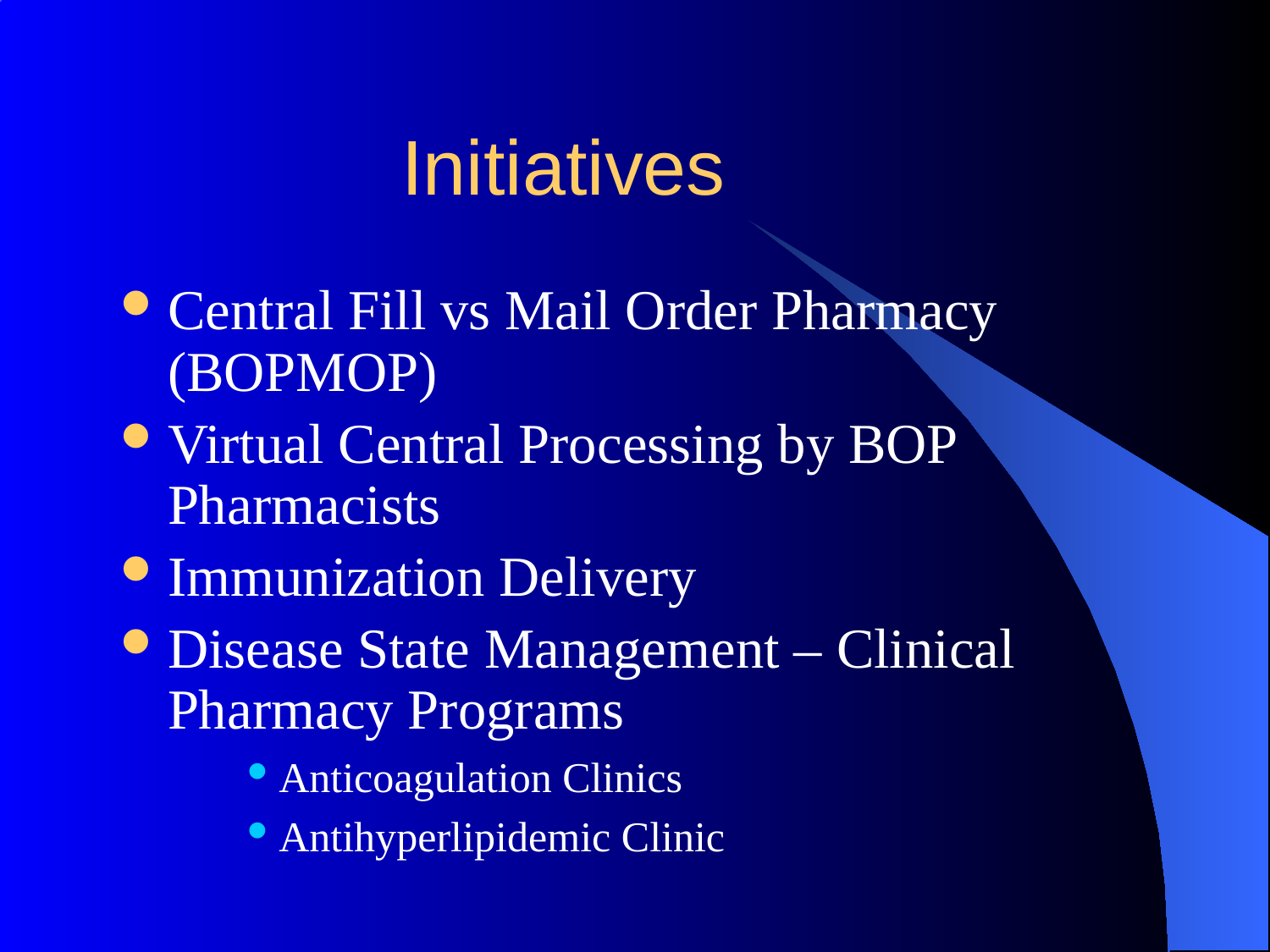

# Initiatives
Central Fill vs Mail Order Pharmacy (BOPMOP)
Virtual Central Processing by BOP Pharmacists
Immunization Delivery
Disease State Management – Clinical Pharmacy Programs
Anticoagulation Clinics
Antihyperlipidemic Clinic